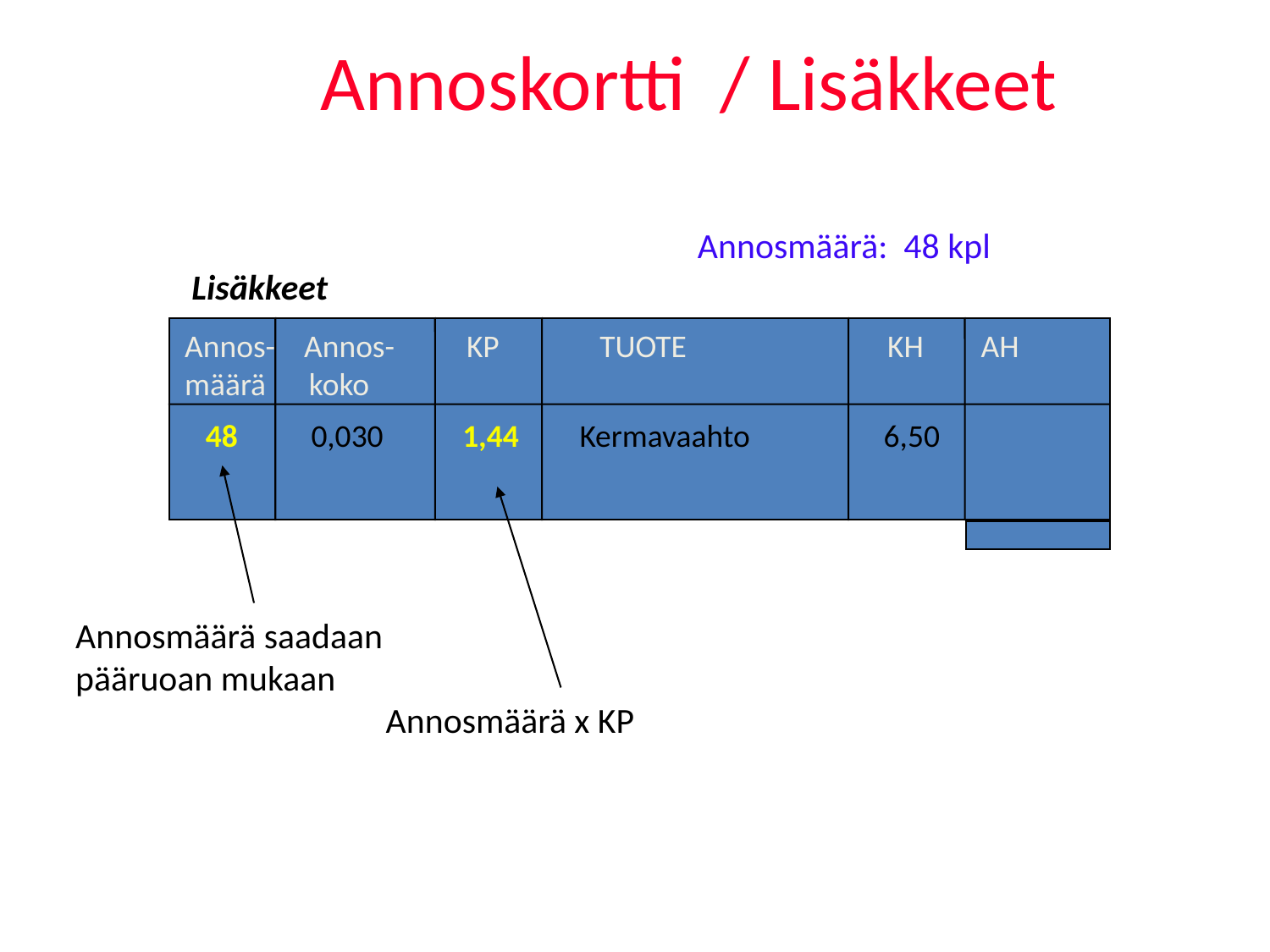

# Annoskortti  / Lisäkkeet
     Annosmäärä:  48 kpl
Lisäkkeet

   48	0,030           1,44	  Kermavaahto	         6,50

Annos-    Annos-          KP              TUOTE                            KH        AH
määrä      koko

Annosmäärä saadaan
pääruoan mukaan
Annosmäärä x KP